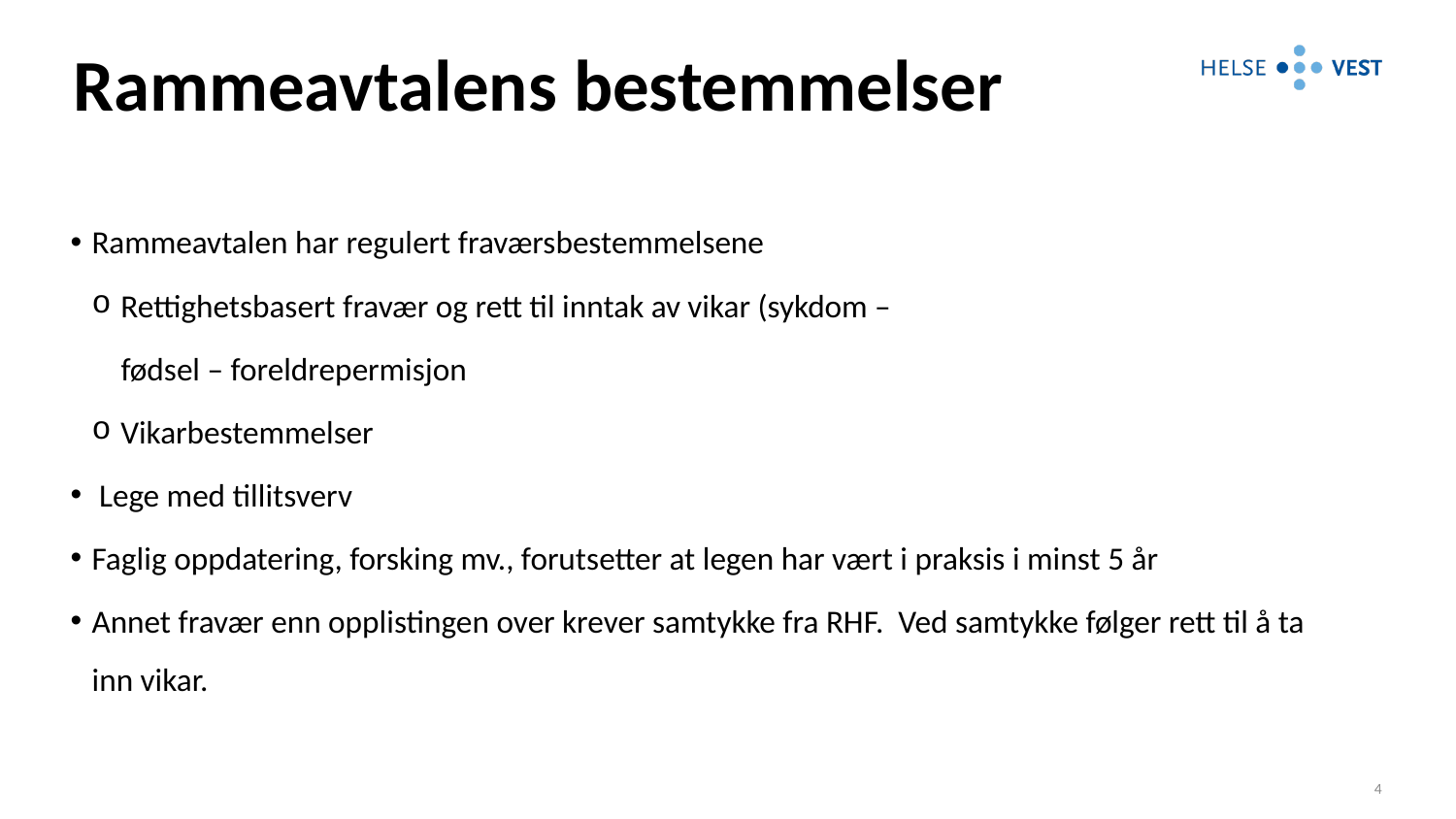

# Rammeavtalens bestemmelser
Rammeavtalen har regulert fraværsbestemmelsene
 Rettighetsbasert fravær og rett til inntak av vikar (sykdom –
    fødsel – foreldrepermisjon
 Vikarbestemmelser
 Lege med tillitsverv
Faglig oppdatering, forsking mv., forutsetter at legen har vært i praksis i minst 5 år
Annet fravær enn opplistingen over krever samtykke fra RHF.  Ved samtykke følger rett til å ta inn vikar.
4